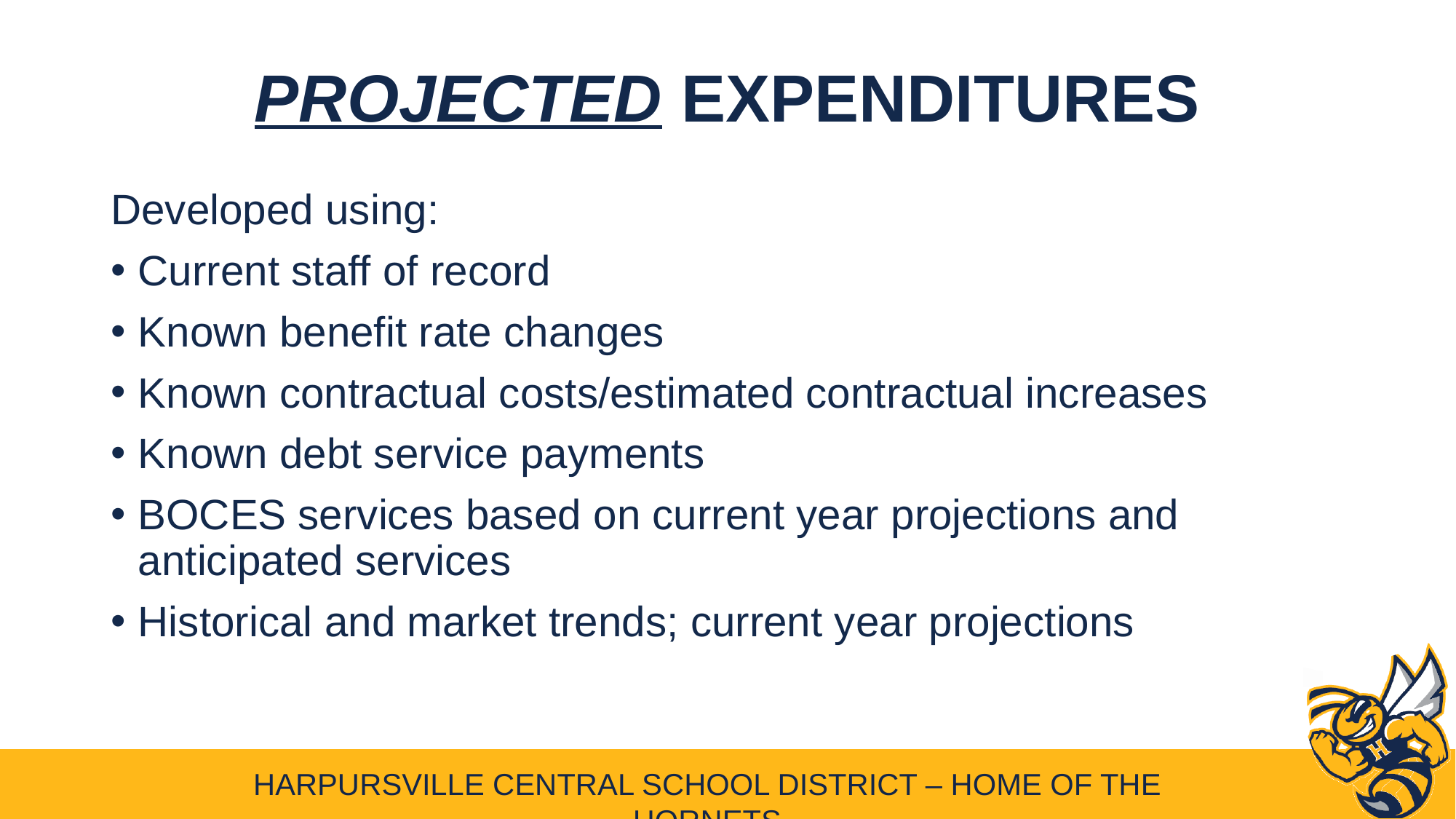

# Projected expenditures
Developed using:
Current staff of record
Known benefit rate changes
Known contractual costs/estimated contractual increases
Known debt service payments
BOCES services based on current year projections and anticipated services
Historical and market trends; current year projections